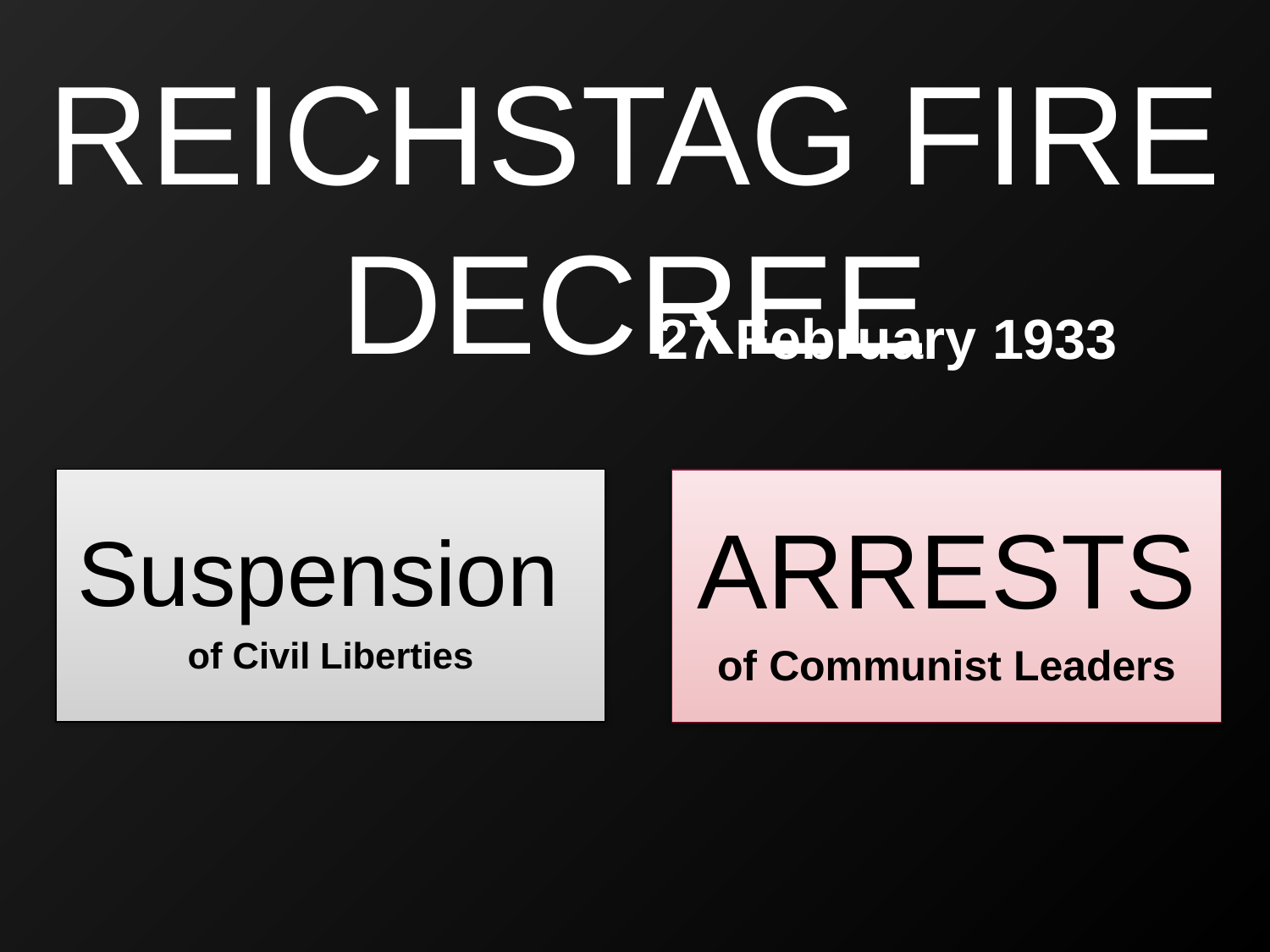

# REICHSTAG FIRE DECREE
27 February 1933
Suspension
of Civil Liberties
ARRESTS
of Communist Leaders